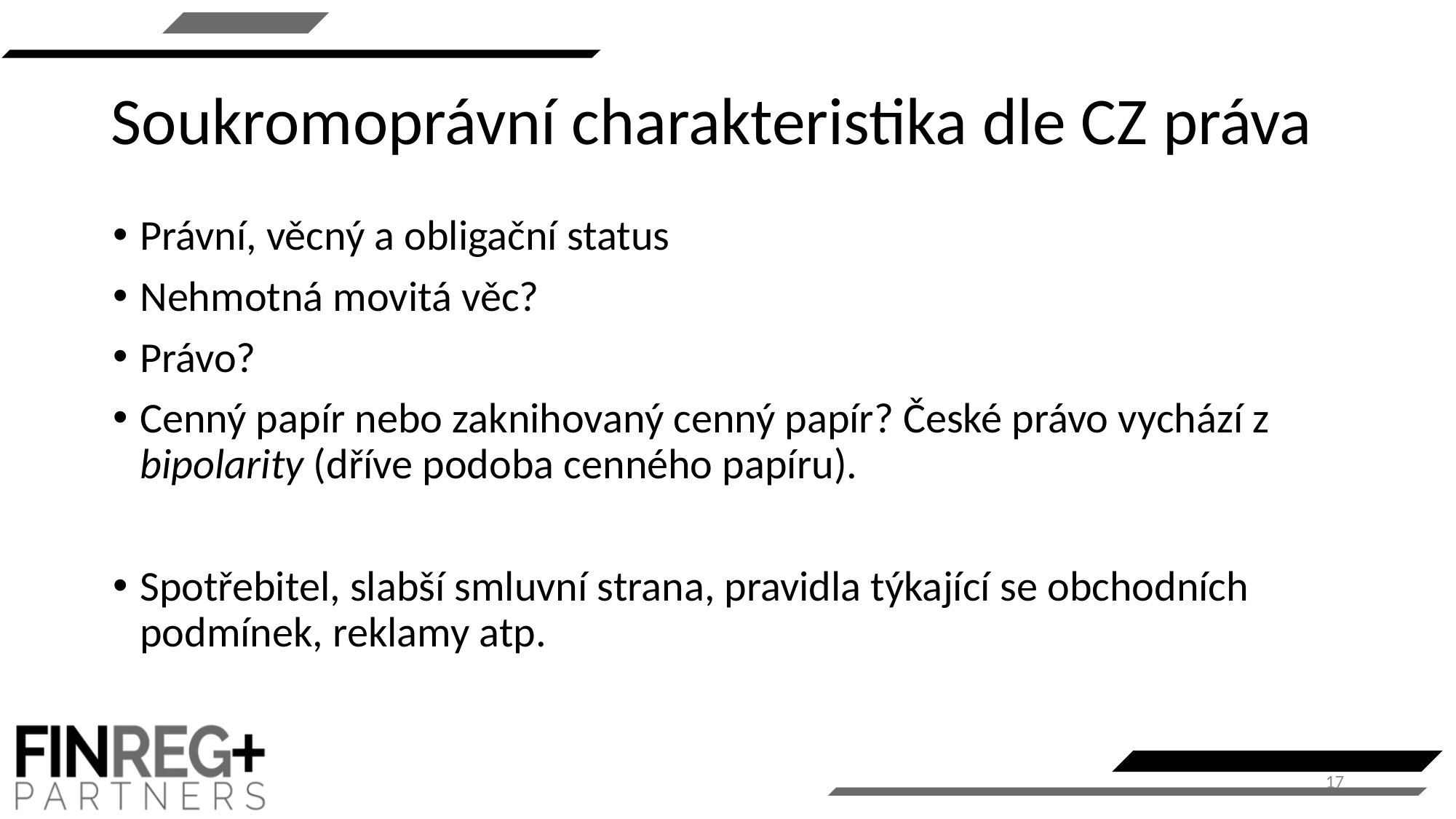

# Soukromoprávní charakteristika dle CZ práva
Právní, věcný a obligační status
Nehmotná movitá věc?
Právo?
Cenný papír nebo zaknihovaný cenný papír? České právo vychází z bipolarity (dříve podoba cenného papíru).

Spotřebitel, slabší smluvní strana, pravidla týkající se obchodních podmínek, reklamy atp.

17